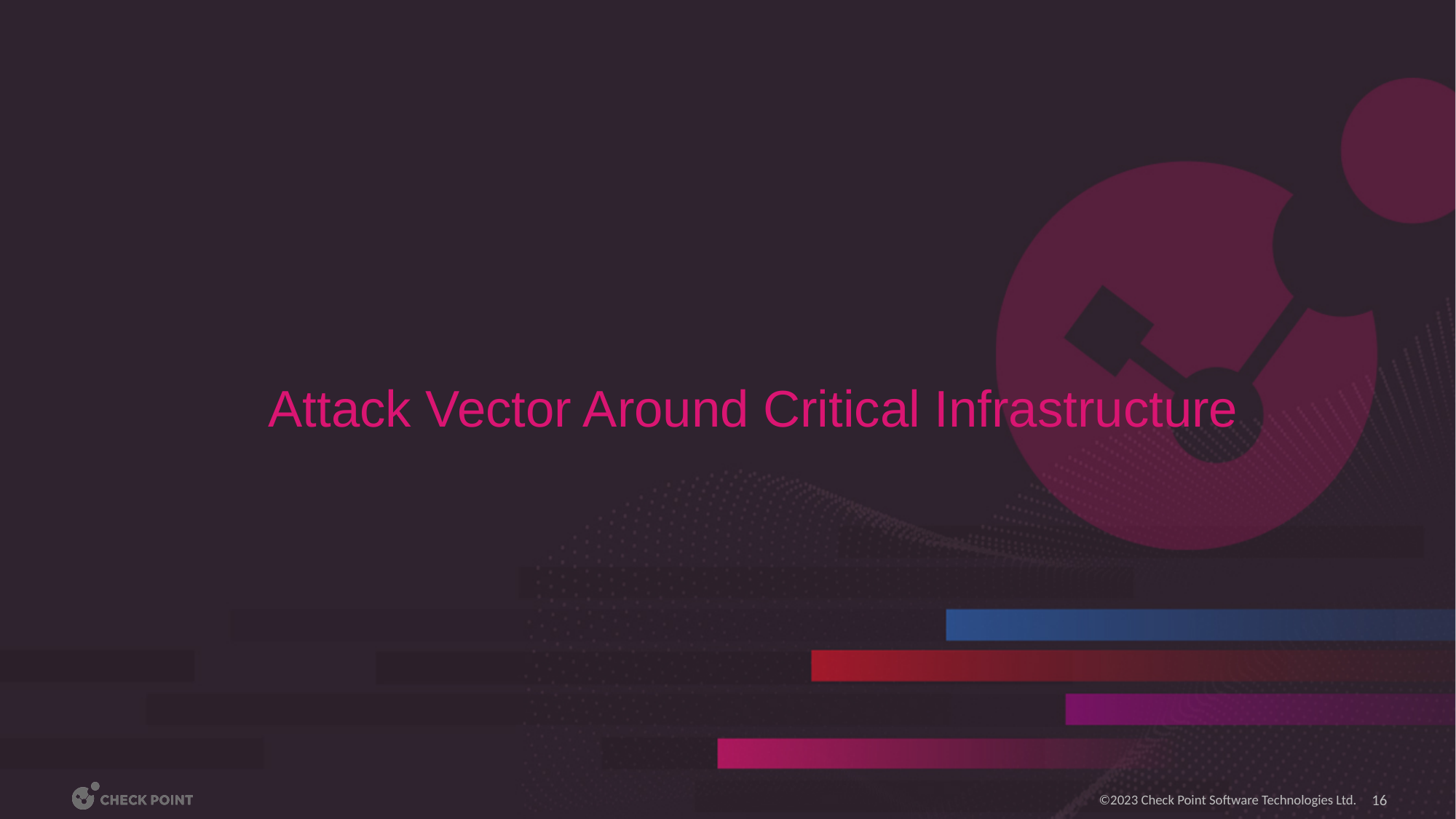

# Attack Vector Around Critical Infrastructure
 [Internal Use] for Check Point employees​